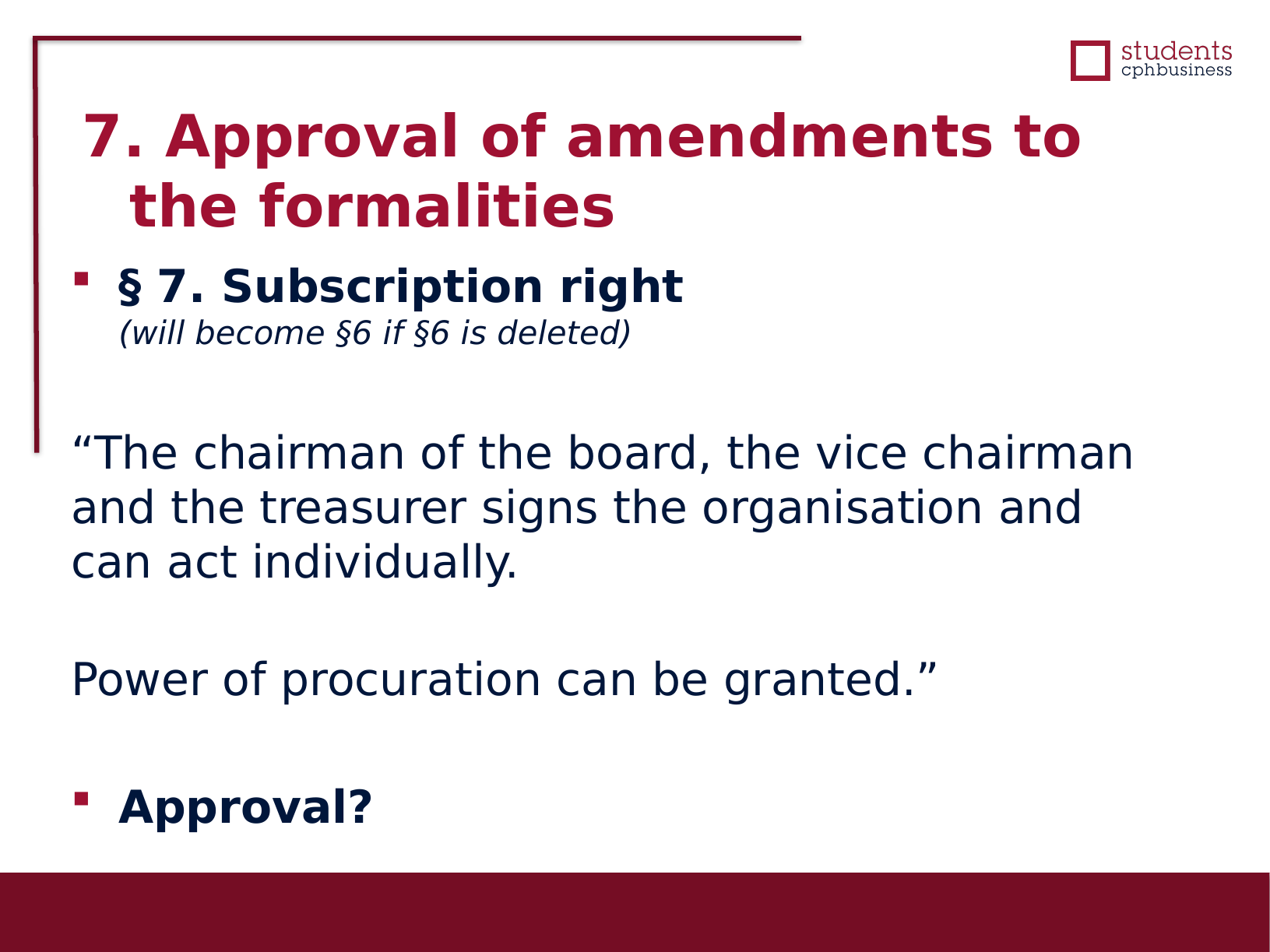

7. Approval of amendments to the formalities

§ 7. Subscription right
(will become §6 if §6 is deleted)

“The chairman of the board, the vice chairman and the treasurer signs the organisation and can act individually.
Power of procuration can be granted.”

Approval?